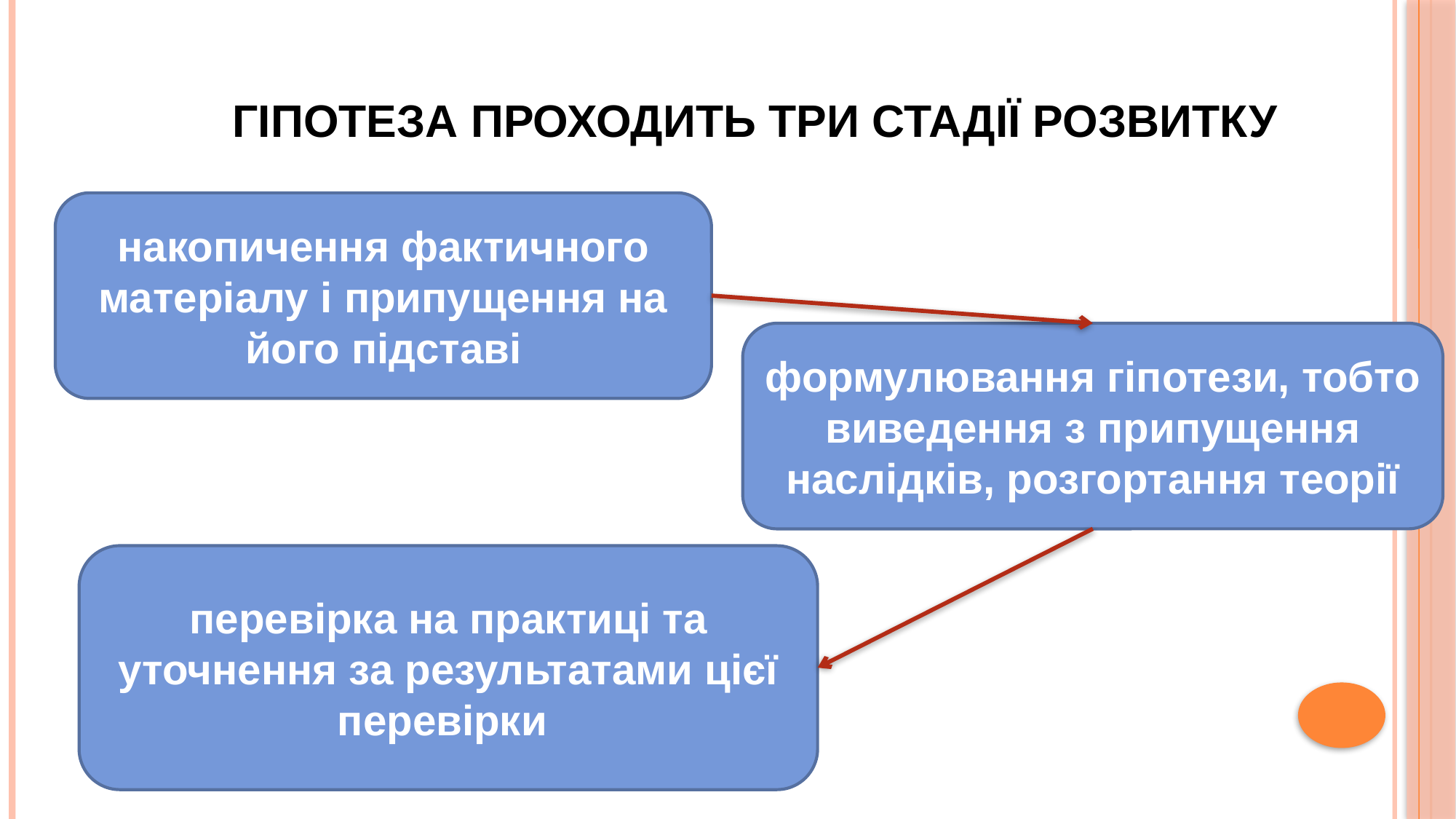

# Гіпотеза проходить три стадії розвитку
накопичення фактично­го матеріалу і припущення на його підставі
формулювання гіпотези, тобто виведення з припущення наслідків, розгортання теорії
пере­вірка на практиці та уточнення за результатами цієї перевірки